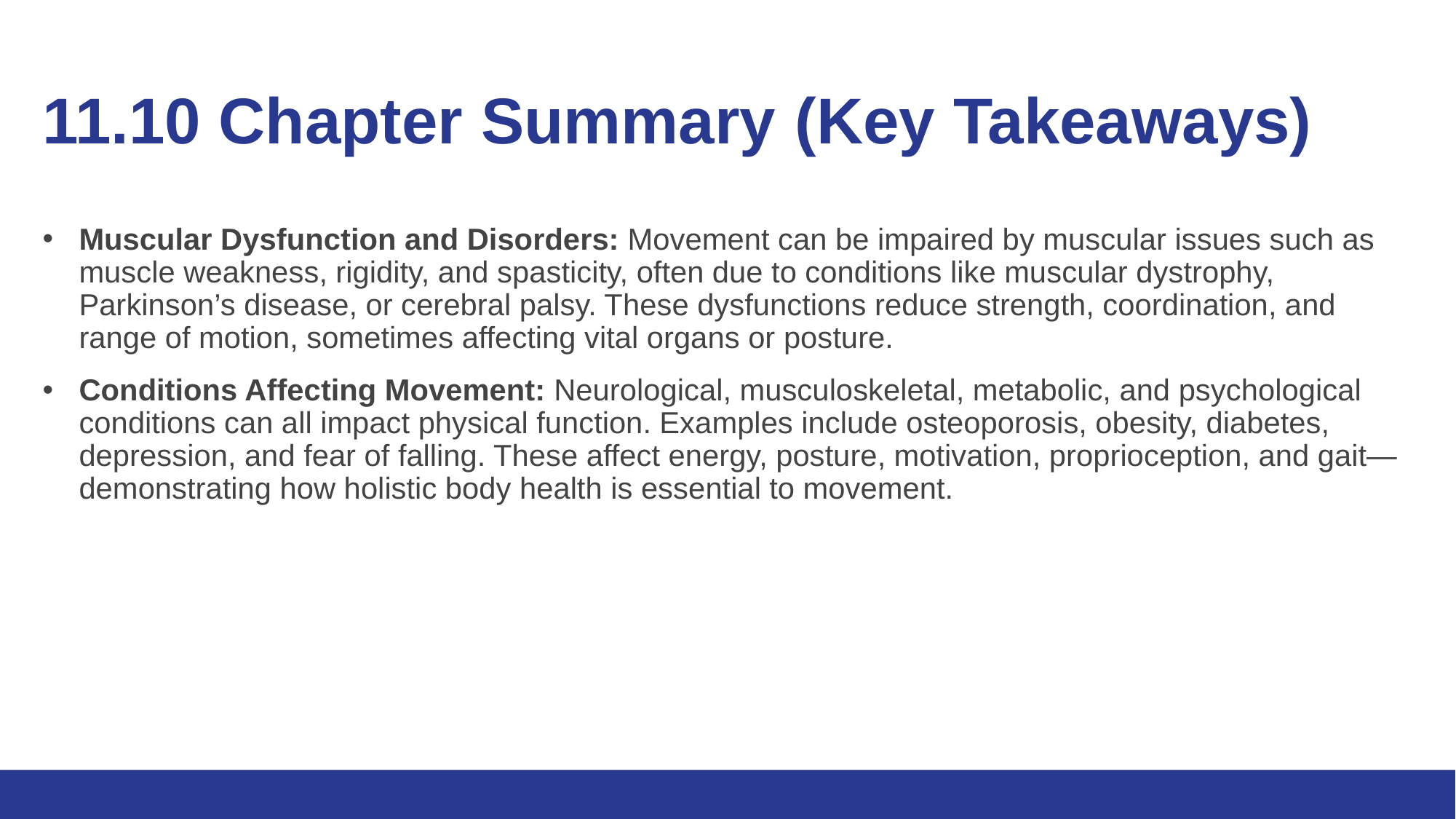

# 11.10 Chapter Summary (Key Takeaways) 2/2
Muscular Dysfunction and Disorders: Movement can be impaired by muscular issues such as muscle weakness, rigidity, and spasticity, often due to conditions like muscular dystrophy, Parkinson’s disease, or cerebral palsy. These dysfunctions reduce strength, coordination, and range of motion, sometimes affecting vital organs or posture.
Conditions Affecting Movement: Neurological, musculoskeletal, metabolic, and psychological conditions can all impact physical function. Examples include osteoporosis, obesity, diabetes, depression, and fear of falling. These affect energy, posture, motivation, proprioception, and gait—demonstrating how holistic body health is essential to movement.